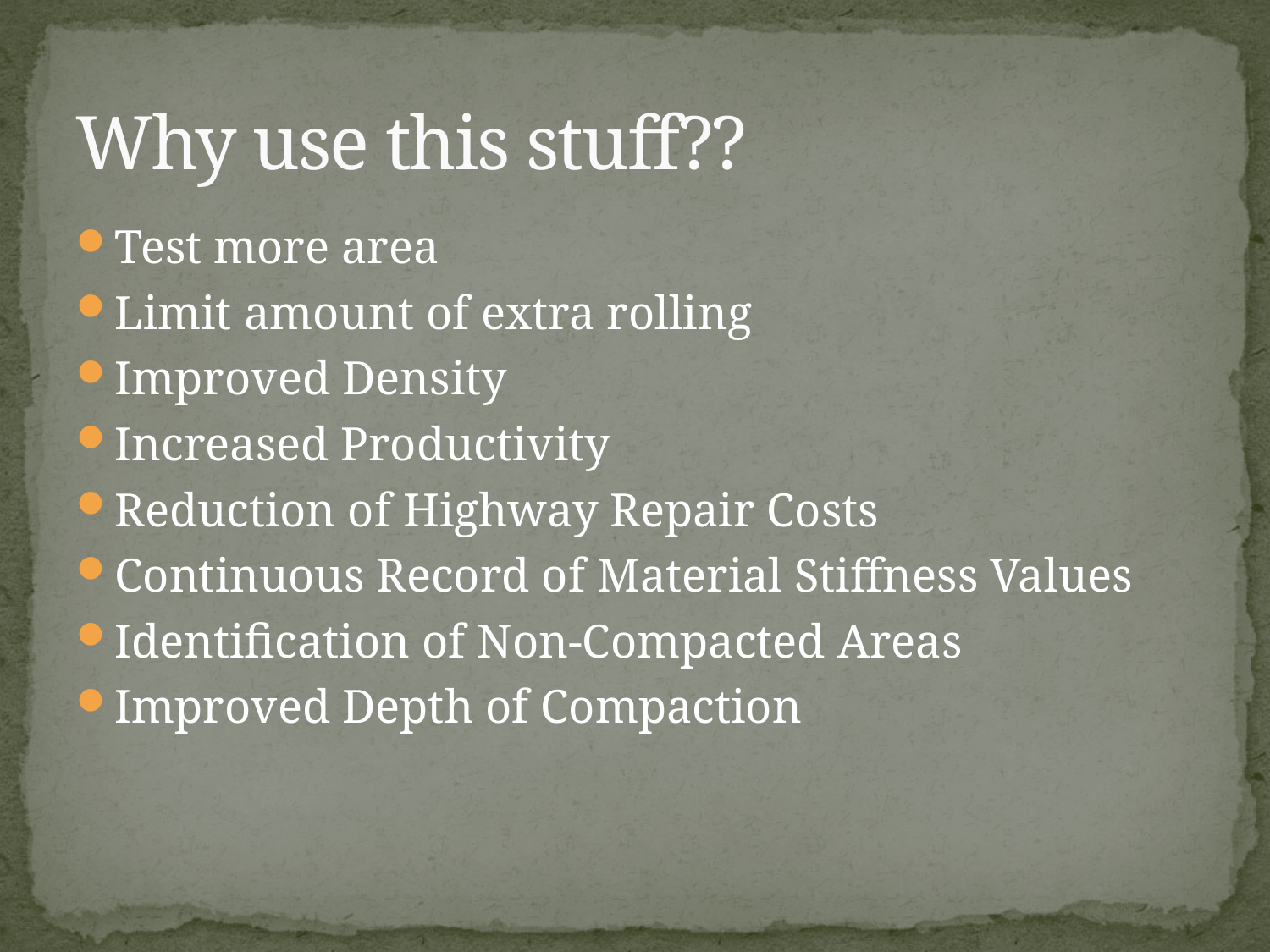

# Why use this stuff??
Test more area
Limit amount of extra rolling
Improved Density
Increased Productivity
Reduction of Highway Repair Costs
Continuous Record of Material Stiffness Values
Identification of Non-Compacted Areas
Improved Depth of Compaction